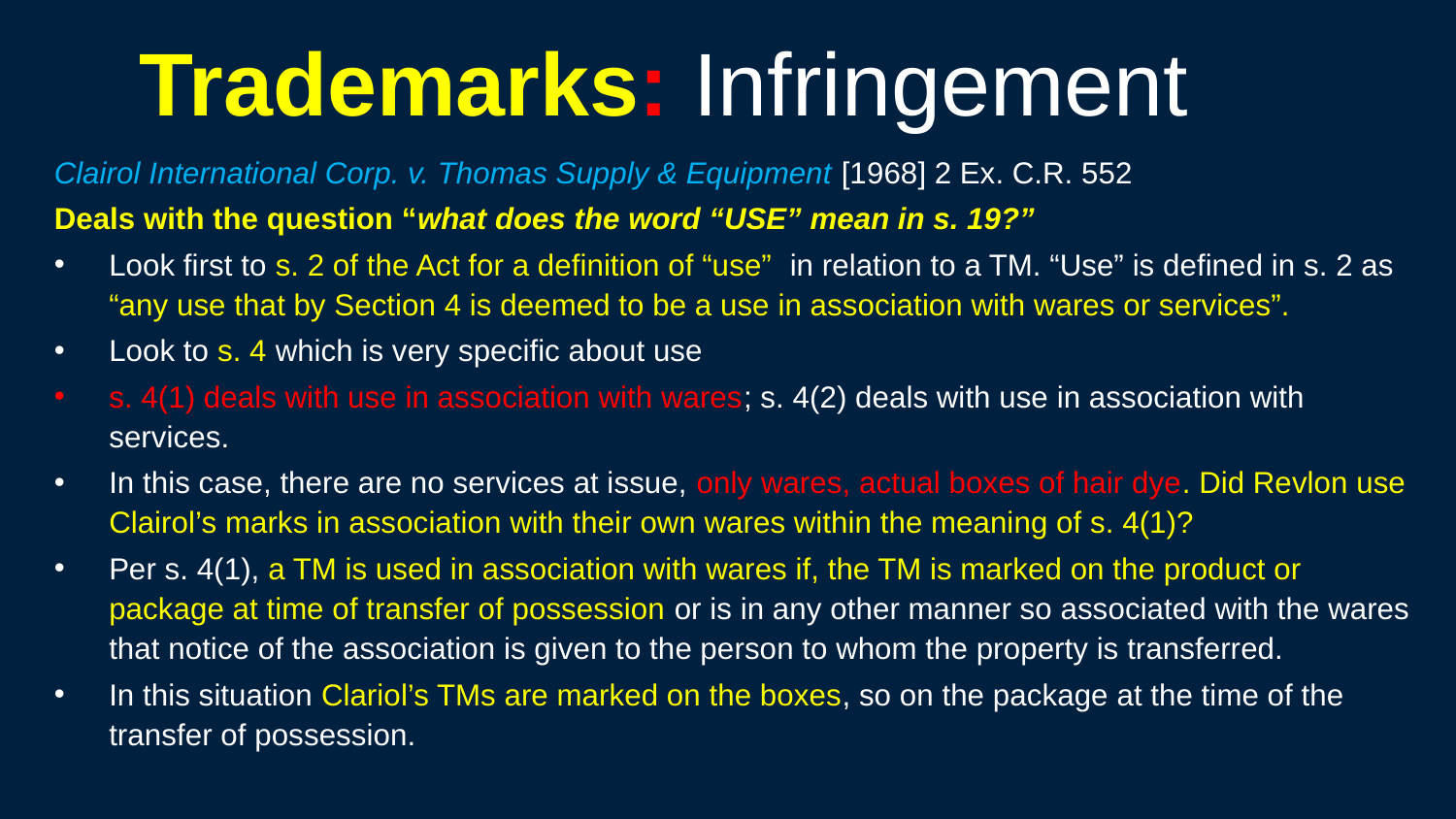

224
# Trademarks: Infringement
Clairol International Corp. v. Thomas Supply & Equipment [1968] 2 Ex. C.R. 552
Deals with the question “what does the word “USE” mean in s. 19?”
Look first to s. 2 of the Act for a definition of “use”  in relation to a TM. “Use” is defined in s. 2 as “any use that by Section 4 is deemed to be a use in association with wares or services”.
Look to s. 4 which is very specific about use
s. 4(1) deals with use in association with wares; s. 4(2) deals with use in association with services.
In this case, there are no services at issue, only wares, actual boxes of hair dye. Did Revlon use Clairol’s marks in association with their own wares within the meaning of s. 4(1)?
Per s. 4(1), a TM is used in association with wares if, the TM is marked on the product or package at time of transfer of possession or is in any other manner so associated with the wares that notice of the association is given to the person to whom the property is transferred.
In this situation Clariol’s TMs are marked on the boxes, so on the package at the time of the transfer of possession.